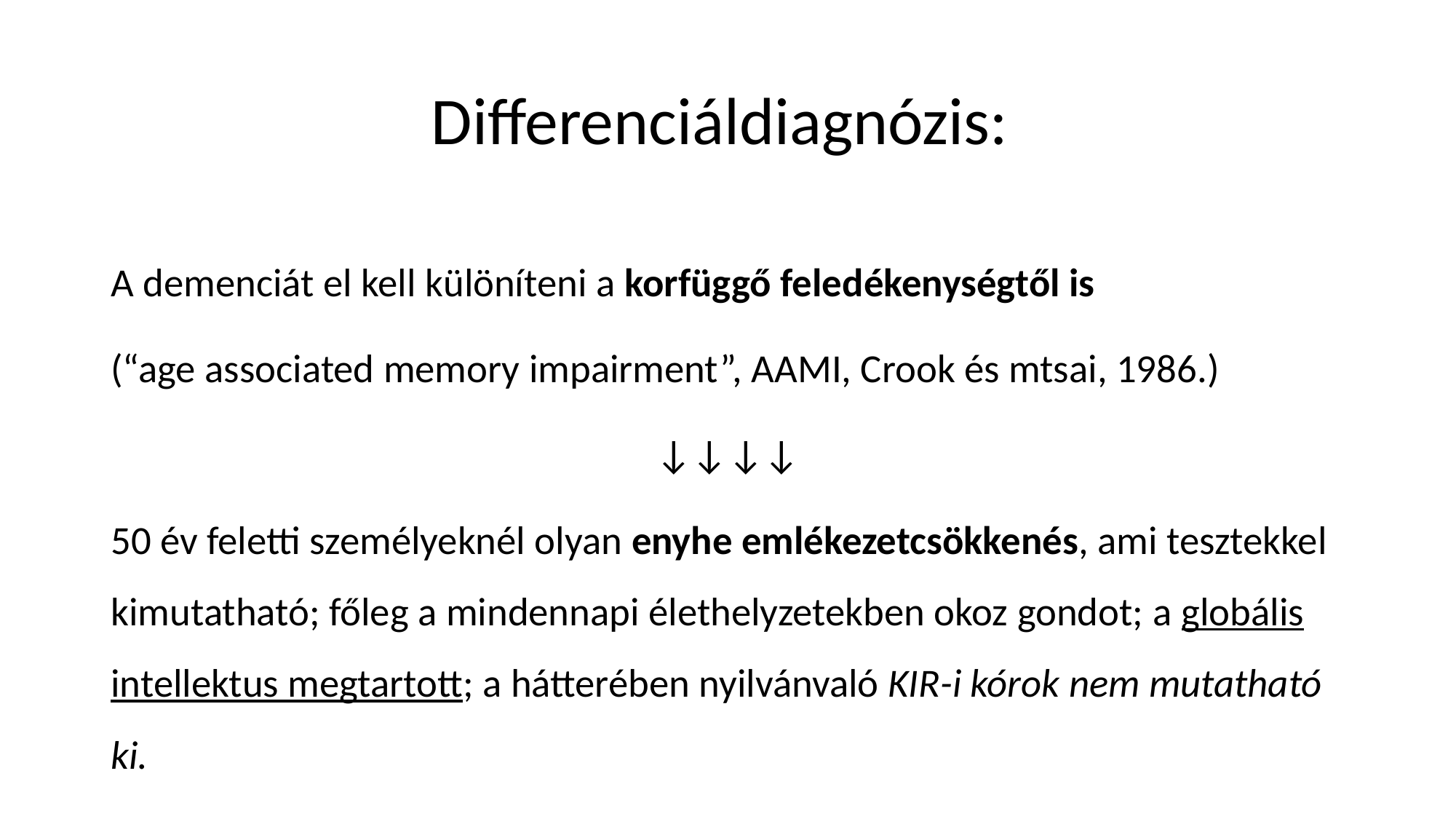

# Differenciáldiagnózis:

A demenciát el kell különíteni a korfüggő feledékenységtől is
(“age associated memory impairment”, AAMI, Crook és mtsai, 1986.)
↓↓↓↓
50 év feletti személyeknél olyan enyhe emlékezetcsökkenés, ami tesztekkel kimutatható; főleg a mindennapi élethelyzetekben okoz gondot; a globális intellektus megtartott; a hátterében nyilvánvaló KIR-i kórok nem mutatható ki.